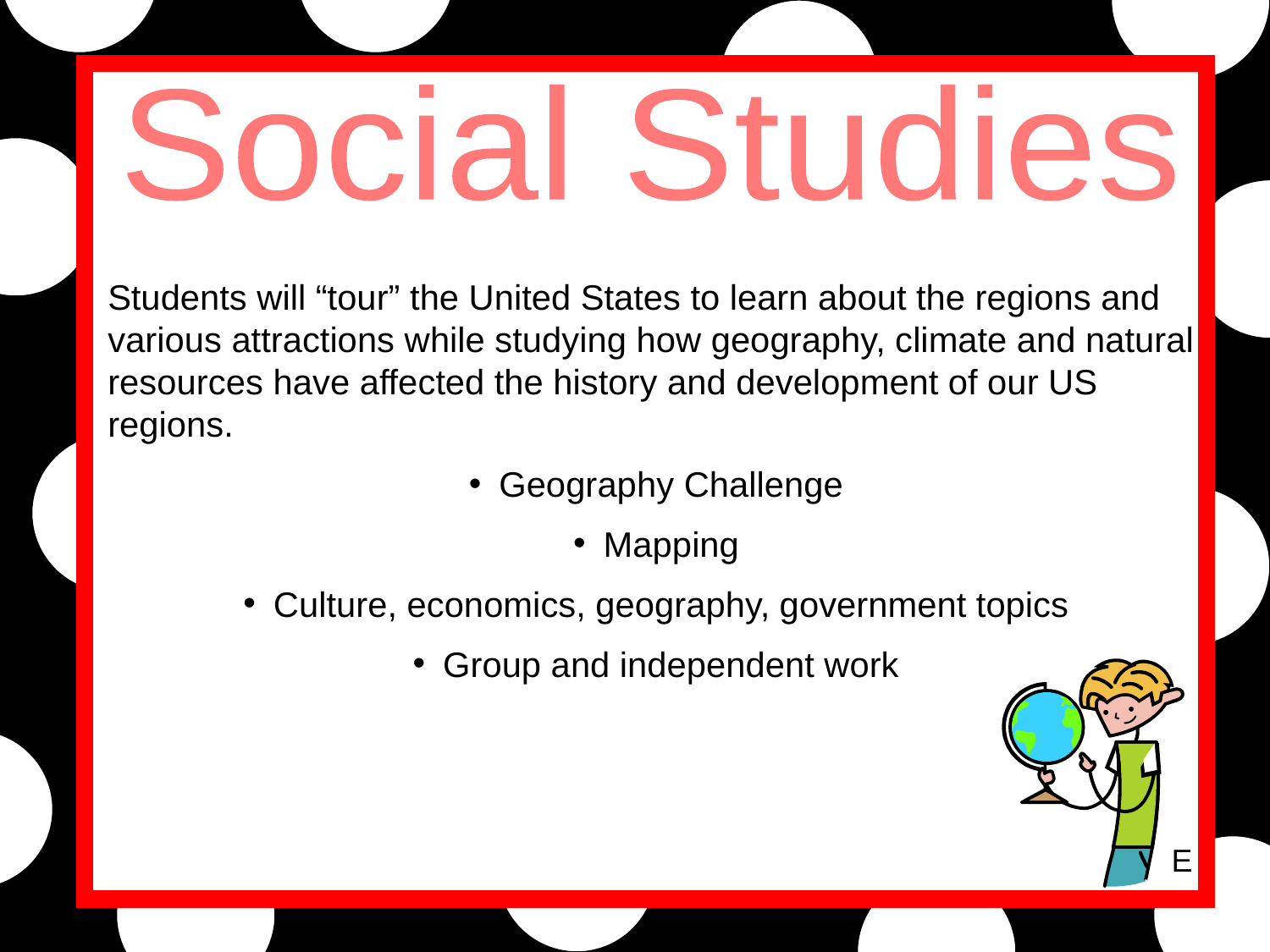

Social Studies

Students will “tour” the United States to learn about the regions and various attractions while studying how geography, climate and natural resources have affected the history and development of our US regions.
Geography Challenge
Mapping
Culture, economics, geography, government topics
Group and independent work

E